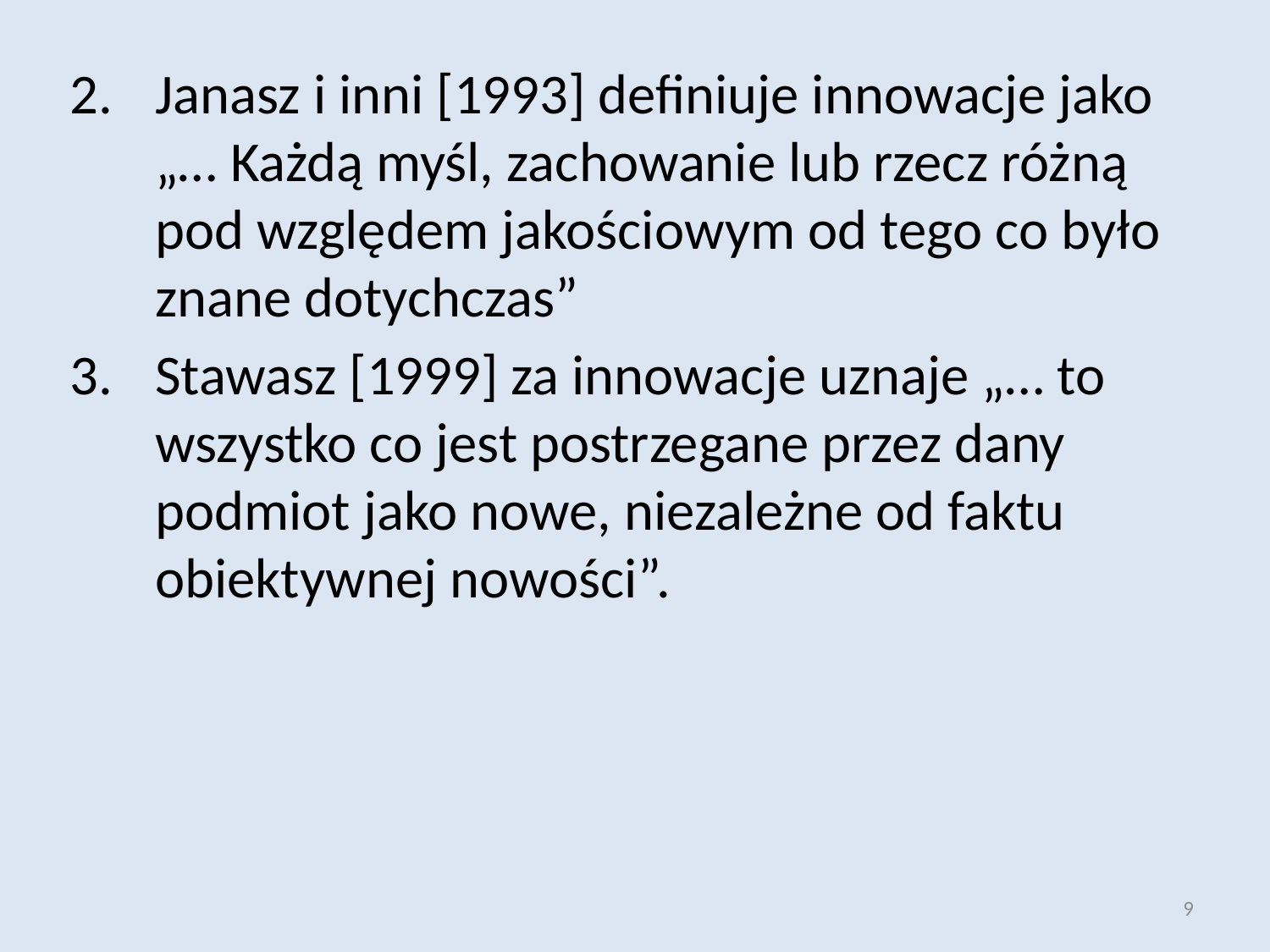

Janasz i inni [1993] definiuje innowacje jako „… Każdą myśl, zachowanie lub rzecz różną pod względem jakościowym od tego co było znane dotychczas”
Stawasz [1999] za innowacje uznaje „… to wszystko co jest postrzegane przez dany podmiot jako nowe, niezależne od faktu obiektywnej nowości”.
9